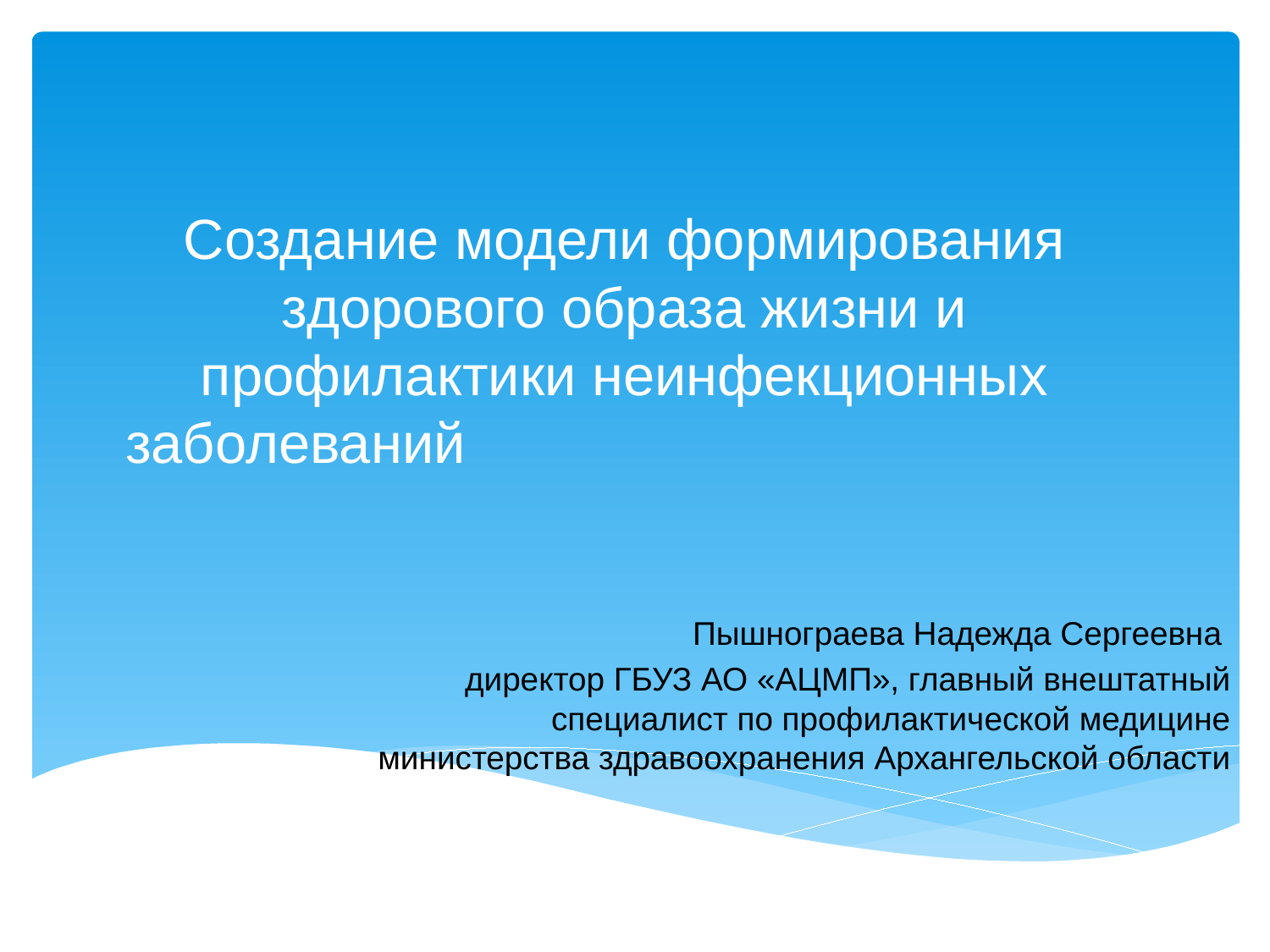

# Создание модели формирования здорового образа жизни и профилактики неинфекционных заболеваний
Пышнограева Надежда Сергеевна
директор ГБУЗ АО «АЦМП», главный внештатный специалист по профилактической медицине министерства здравоохранения Архангельской области